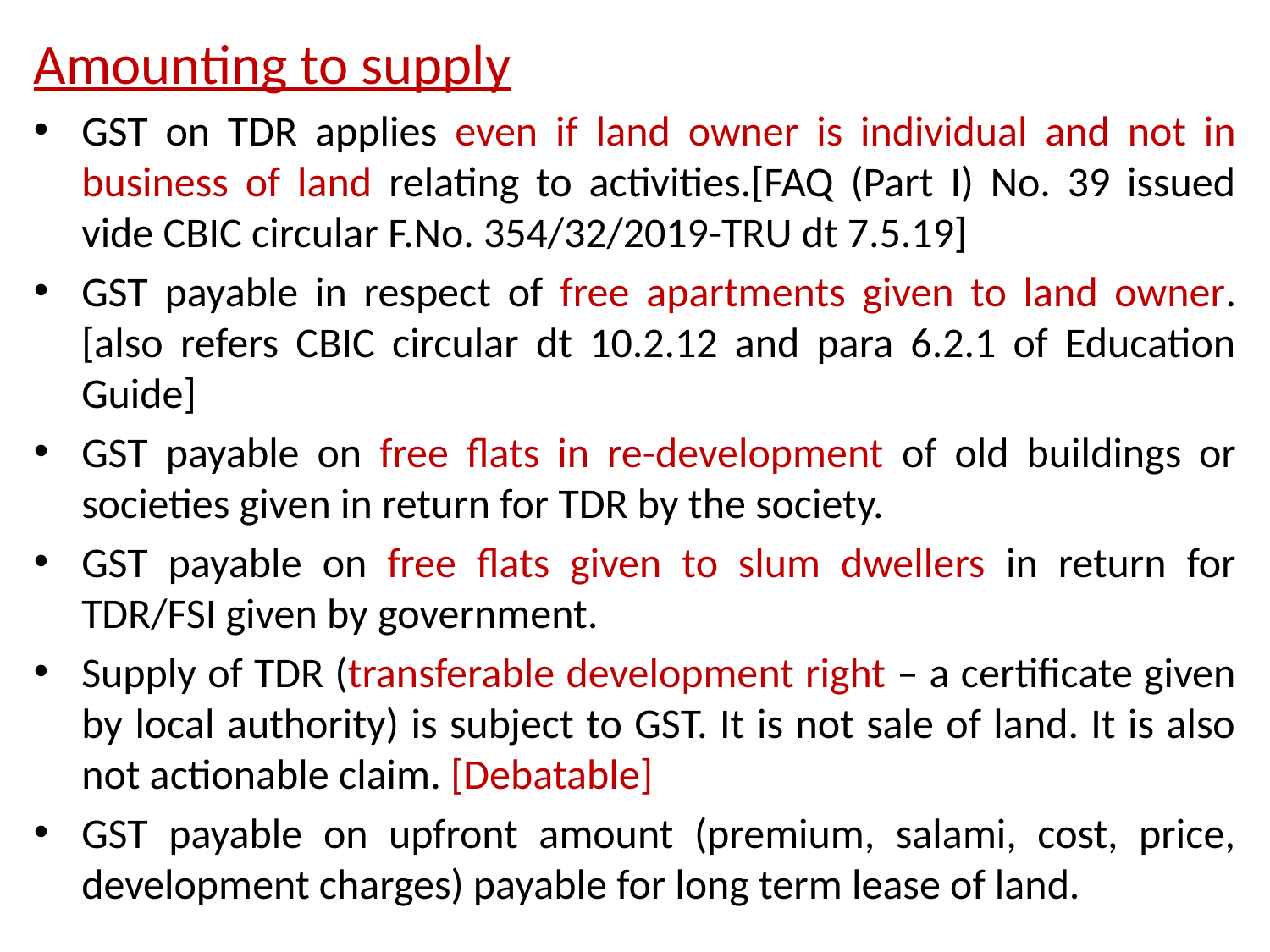

Amounting to supply
GST on TDR applies even if land owner is individual and not in business of land relating to activities.[FAQ (Part I) No. 39 issued vide CBIC circular F.No. 354/32/2019-TRU dt 7.5.19]
GST payable in respect of free apartments given to land owner. [also refers CBIC circular dt 10.2.12 and para 6.2.1 of Education Guide]
GST payable on free flats in re-development of old buildings or societies given in return for TDR by the society.
GST payable on free flats given to slum dwellers in return for TDR/FSI given by government.
Supply of TDR (transferable development right – a certificate given by local authority) is subject to GST. It is not sale of land. It is also not actionable claim. [Debatable]
GST payable on upfront amount (premium, salami, cost, price, development charges) payable for long term lease of land.